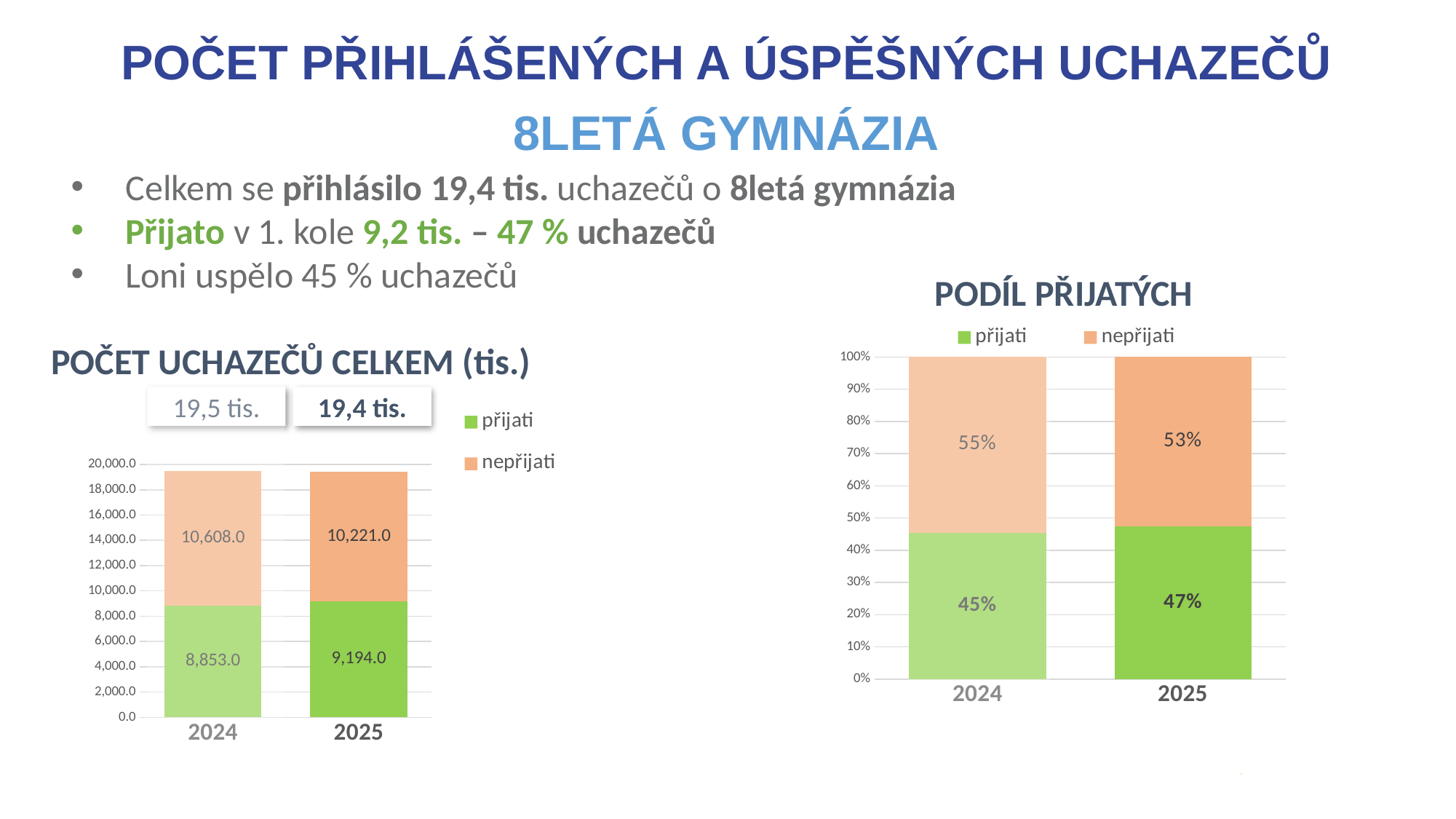

POČET PŘIHLÁŠENÝCH A ÚSPĚŠNÝCH UCHAZEČŮ
8LETÁ GYMNÁZIA
Celkem se přihlásilo 19,4 tis. uchazečů o 8letá gymnázia
Přijato v 1. kole 9,2 tis. – 47 % uchazečů
Loni uspělo 45 % uchazečů
PODÍL PŘIJATÝCH

### Chart

| Category | přijati | nepřijati |
|---|---|---|
| 2024 | 0.45490981963927857 | 0.5450901803607214 |
| 2025 | 0.4735513778006696 | 0.5264486221993304 |
POČET UCHAZEČŮ CELKEM (tis.)

### Chart

| Category | přijati | nepřijati |
|---|---|---|
| 2024 | 8853.0 | 10608.0 |
| 2025 | 9194.0 | 10221.0 |

19,5 tis.
19,4 tis.